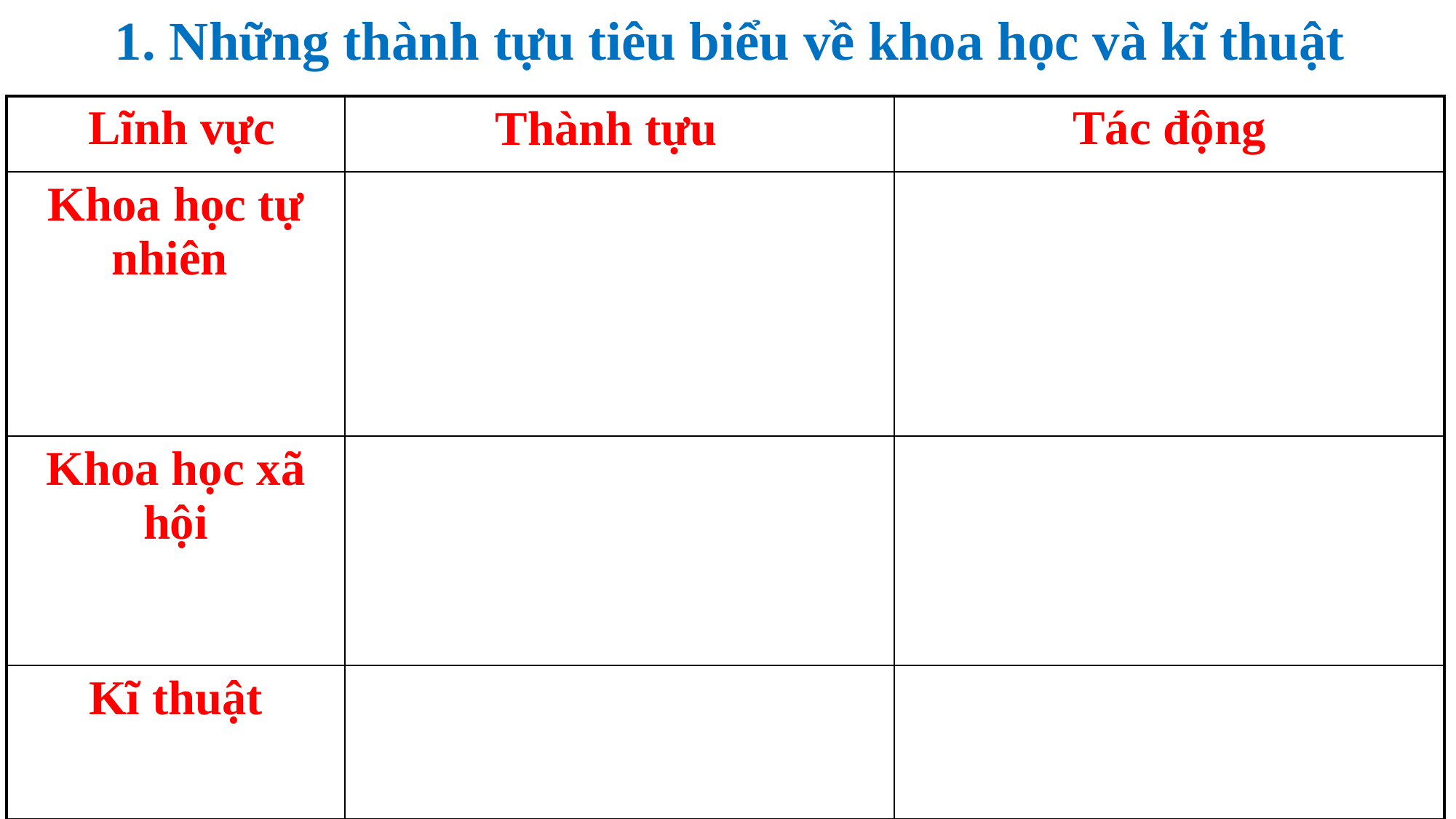

1. Những thành tựu tiêu biểu về khoa học và kĩ thuật
| Lĩnh vực | Thành tựu | Tác động |
| --- | --- | --- |
| Khoa học tự nhiên |  |  |
| Khoa học xã hội |  |  |
| Kĩ thuật |  |  |